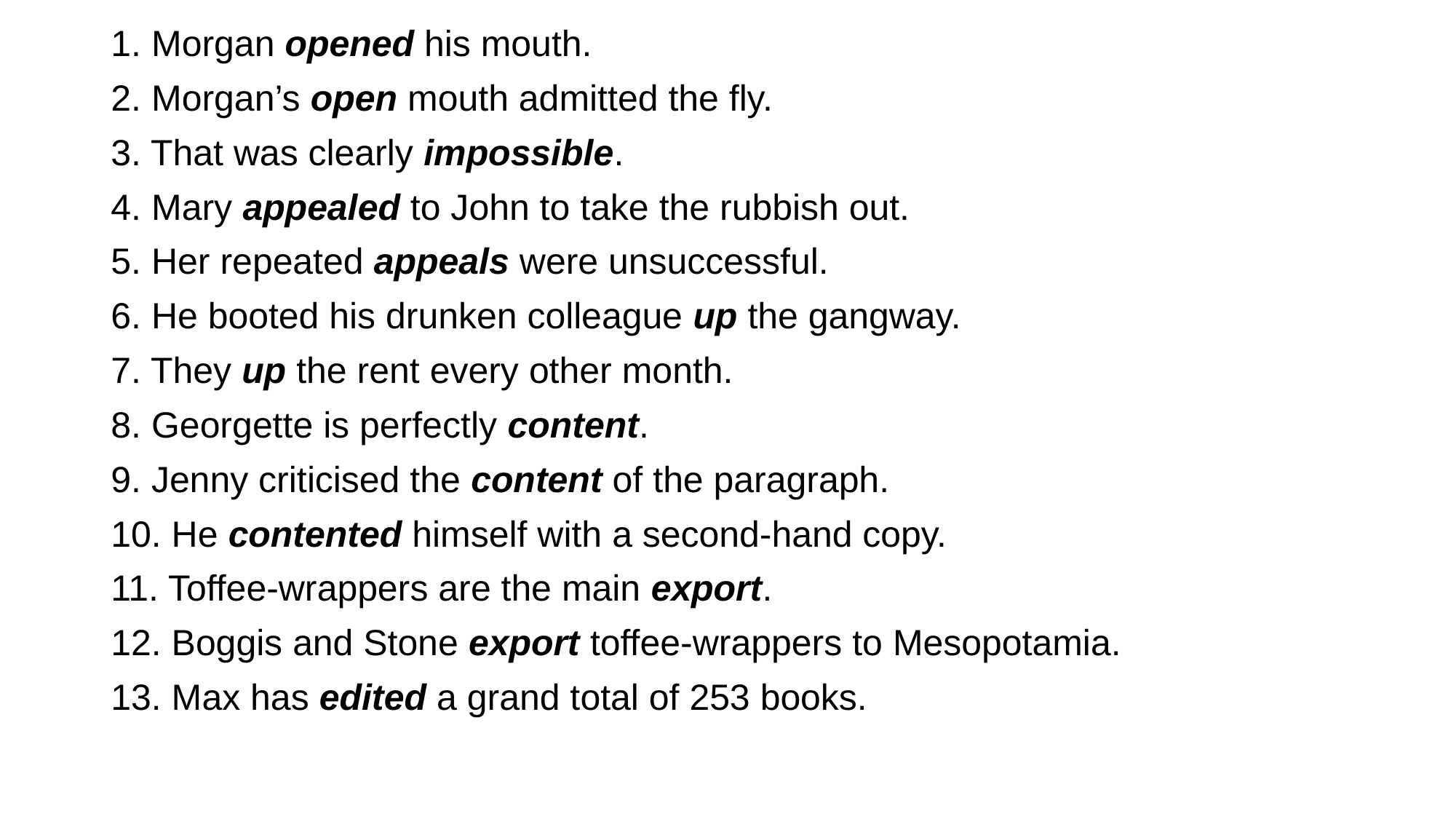

1. Morgan opened his mouth.
2. Morgan’s open mouth admitted the fly.
3. That was clearly impossible.
4. Mary appealed to John to take the rubbish out.
5. Her repeated appeals were unsuccessful.
6. He booted his drunken colleague up the gangway.
7. They up the rent every other month.
8. Georgette is perfectly content.
9. Jenny criticised the content of the paragraph.
10. He contented himself with a second-hand copy.
11. Toffee-wrappers are the main export.
12. Boggis and Stone export toffee-wrappers to Mesopotamia.
13. Max has edited a grand total of 253 books.